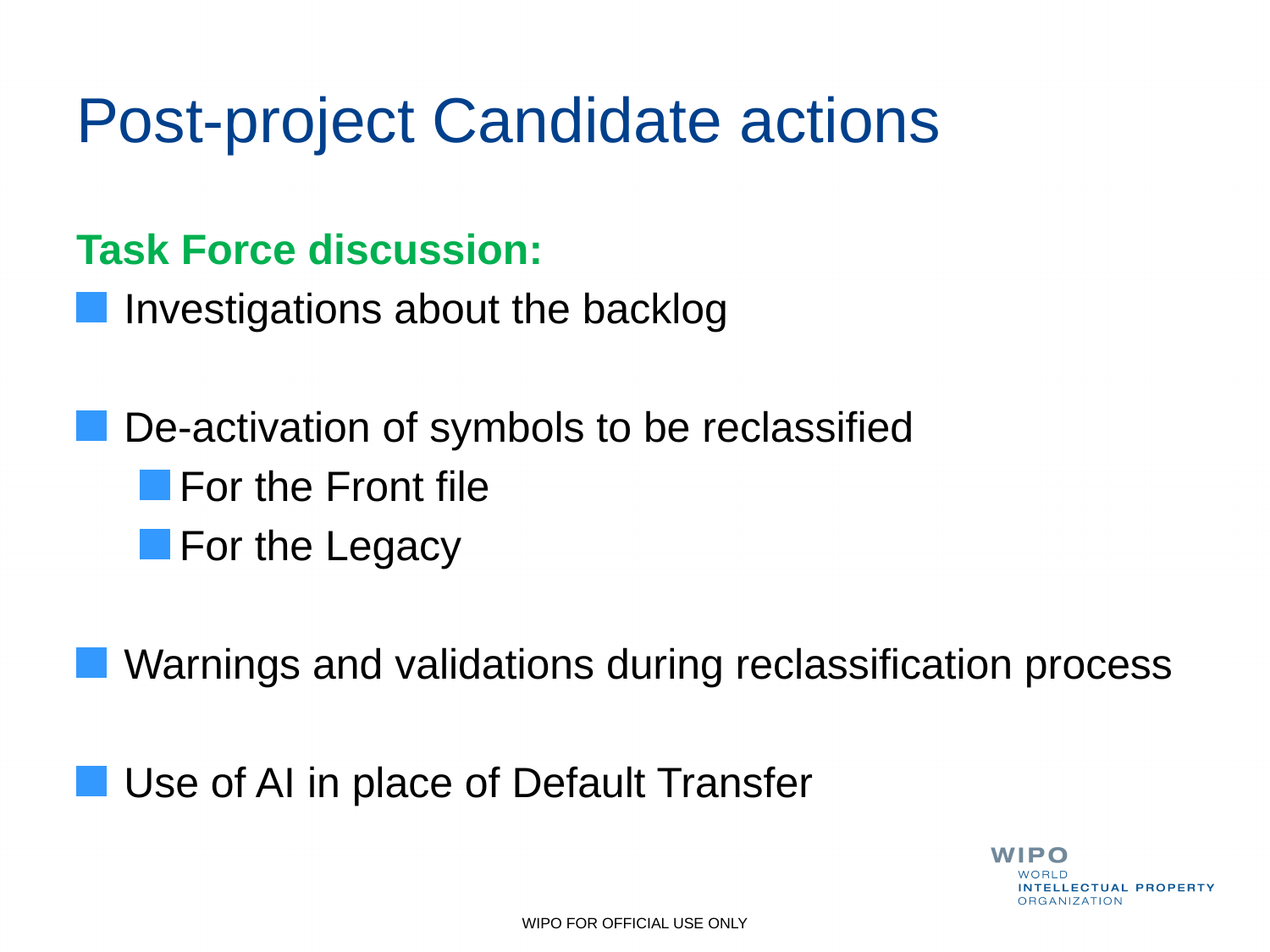

# Post-project Candidate actions
Task Force discussion:
Investigations about the backlog

De-activation of symbols to be reclassified
For the Front file
For the Legacy

Warnings and validations during reclassification process

Use of AI in place of Default Transfer